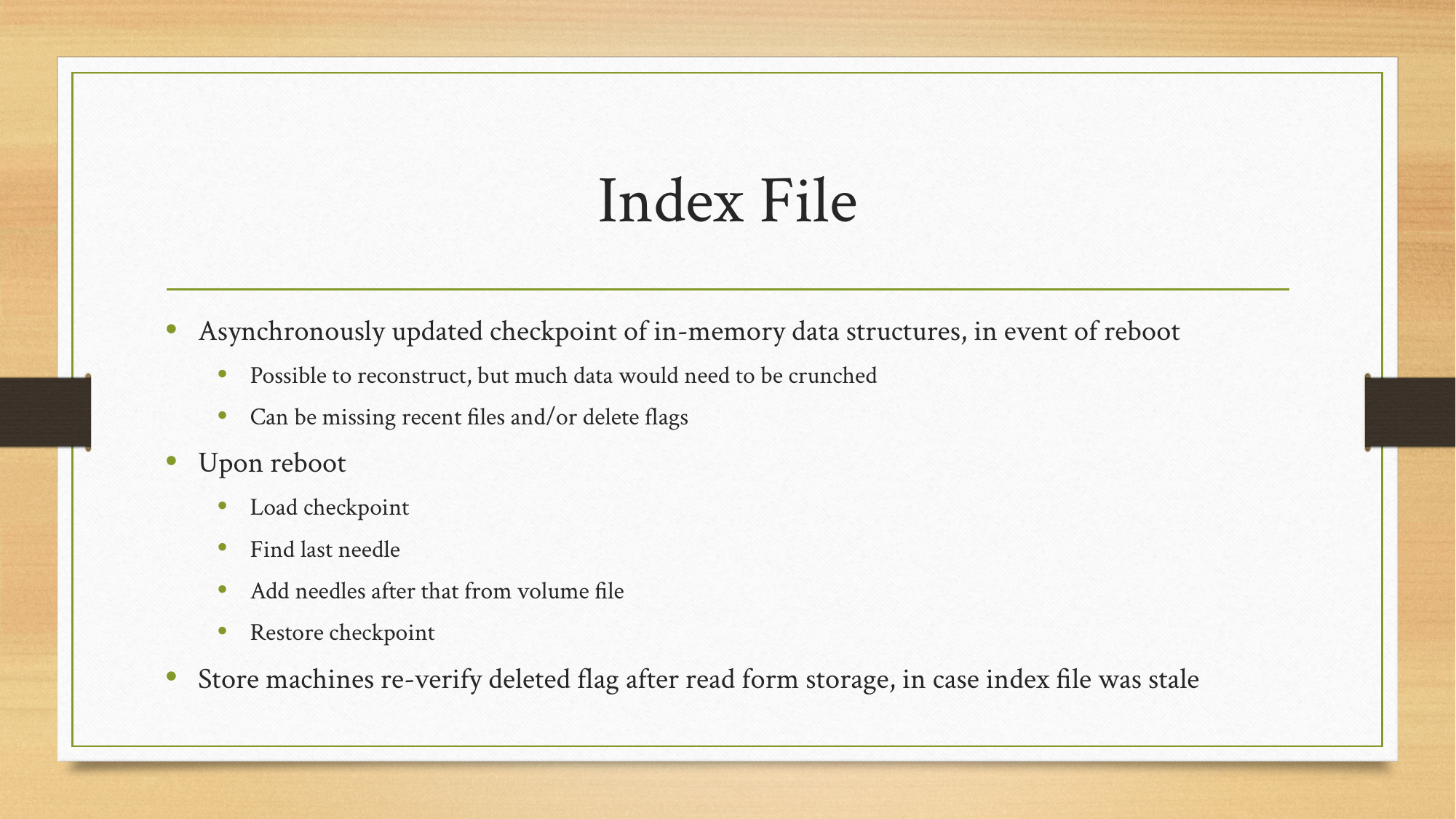

# Index File
Asynchronously updated checkpoint of in-memory data structures, in event of reboot
Possible to reconstruct, but much data would need to be crunched
Can be missing recent files and/or delete flags
Upon reboot
Load checkpoint
Find last needle
Add needles after that from volume file
Restore checkpoint
Store machines re-verify deleted flag after read form storage, in case index file was stale